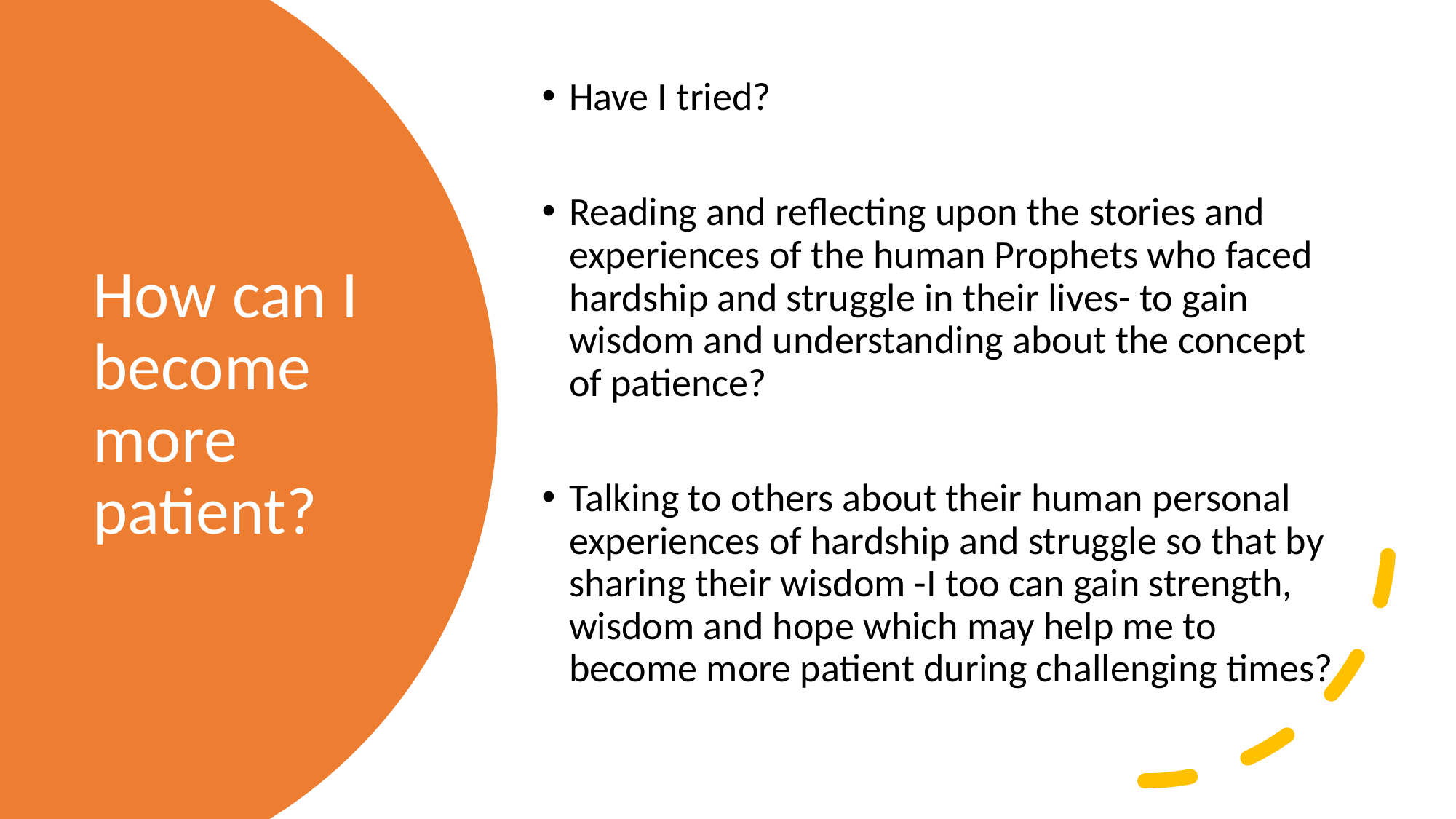

Have I tried?

Reading and reflecting upon the stories and experiences of the human Prophets who faced hardship and struggle in their lives- to gain wisdom and understanding about the concept of patience?

Talking to others about their human personal experiences of hardship and struggle so that by sharing their wisdom -I too can gain strength, wisdom and hope which may help me to become more patient during challenging times?

# How can I become more patient?